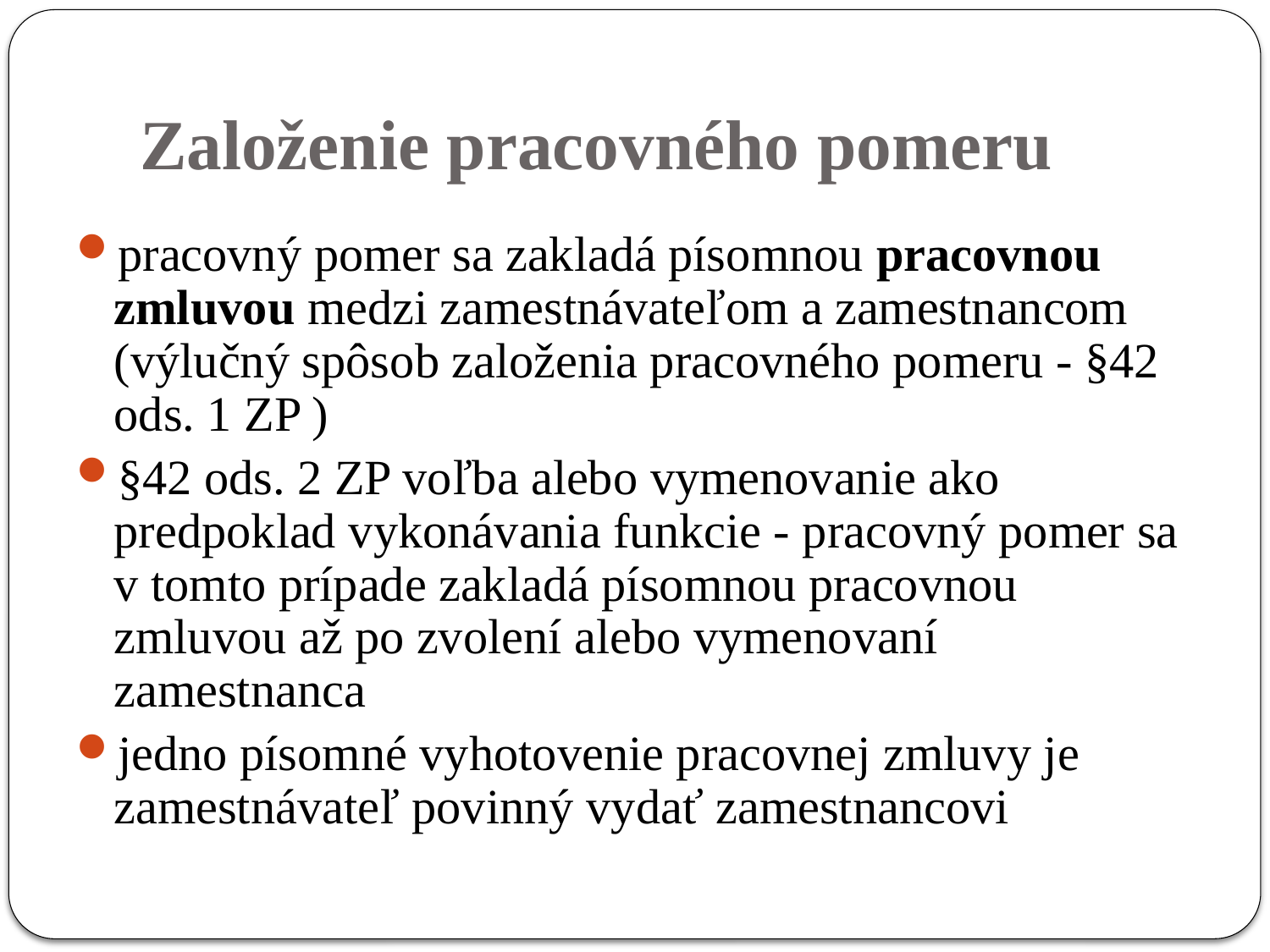

# Založenie pracovného pomeru
pracovný pomer sa zakladá písomnou pracovnou zmluvou medzi zamestnávateľom a zamestnancom (výlučný spôsob založenia pracovného pomeru - §42 ods. 1 ZP )
§42 ods. 2 ZP voľba alebo vymenovanie ako predpoklad vykonávania funkcie - pracovný pomer sa v tomto prípade zakladá písomnou pracovnou zmluvou až po zvolení alebo vymenovaní zamestnanca
jedno písomné vyhotovenie pracovnej zmluvy je zamestnávateľ povinný vydať zamestnancovi